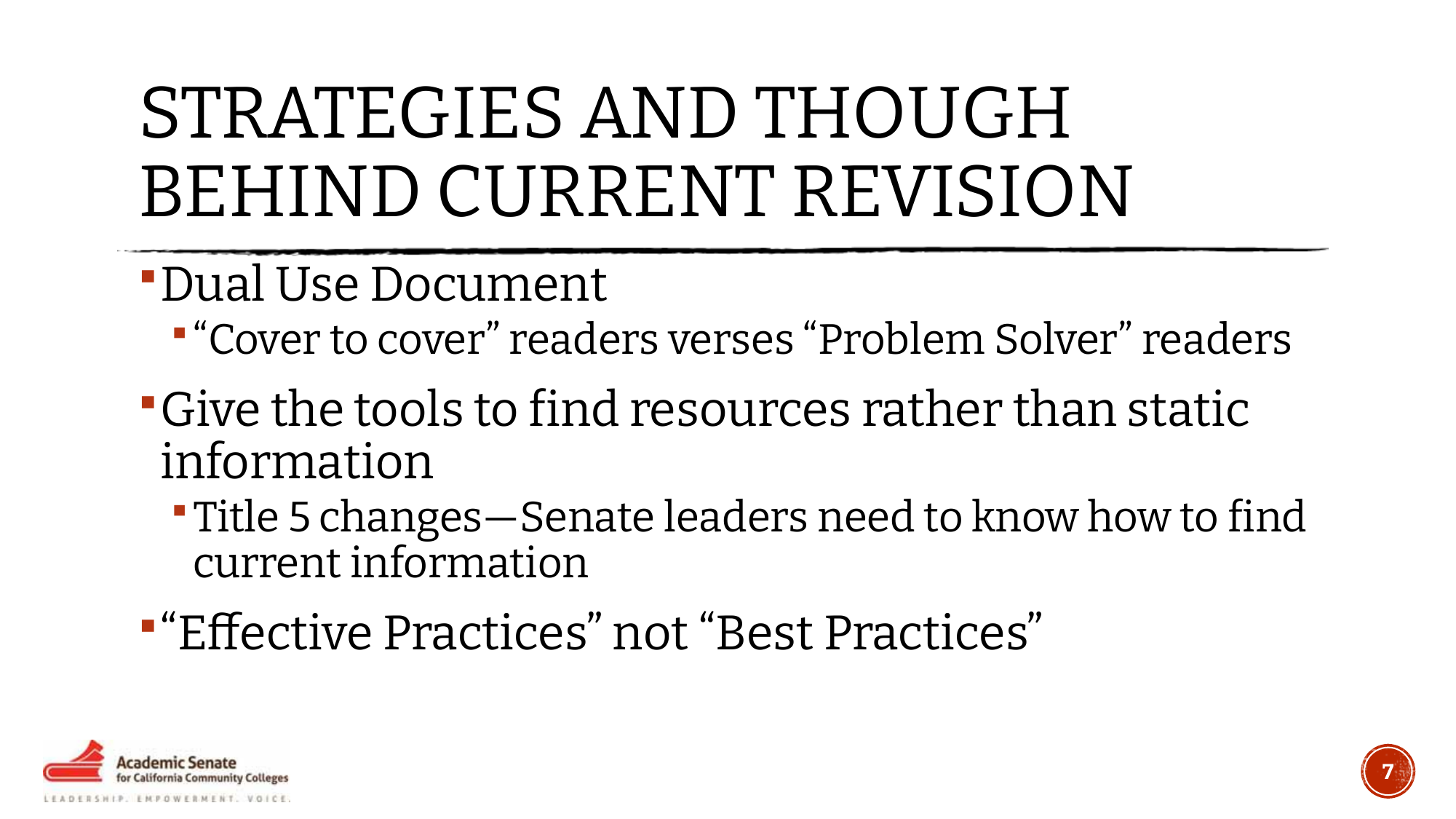

# Strategies and Though Behind Current Revision
Dual Use Document
“Cover to cover” readers verses “Problem Solver” readers
Give the tools to find resources rather than static information
Title 5 changes—Senate leaders need to know how to find current information
“Effective Practices” not “Best Practices”
7